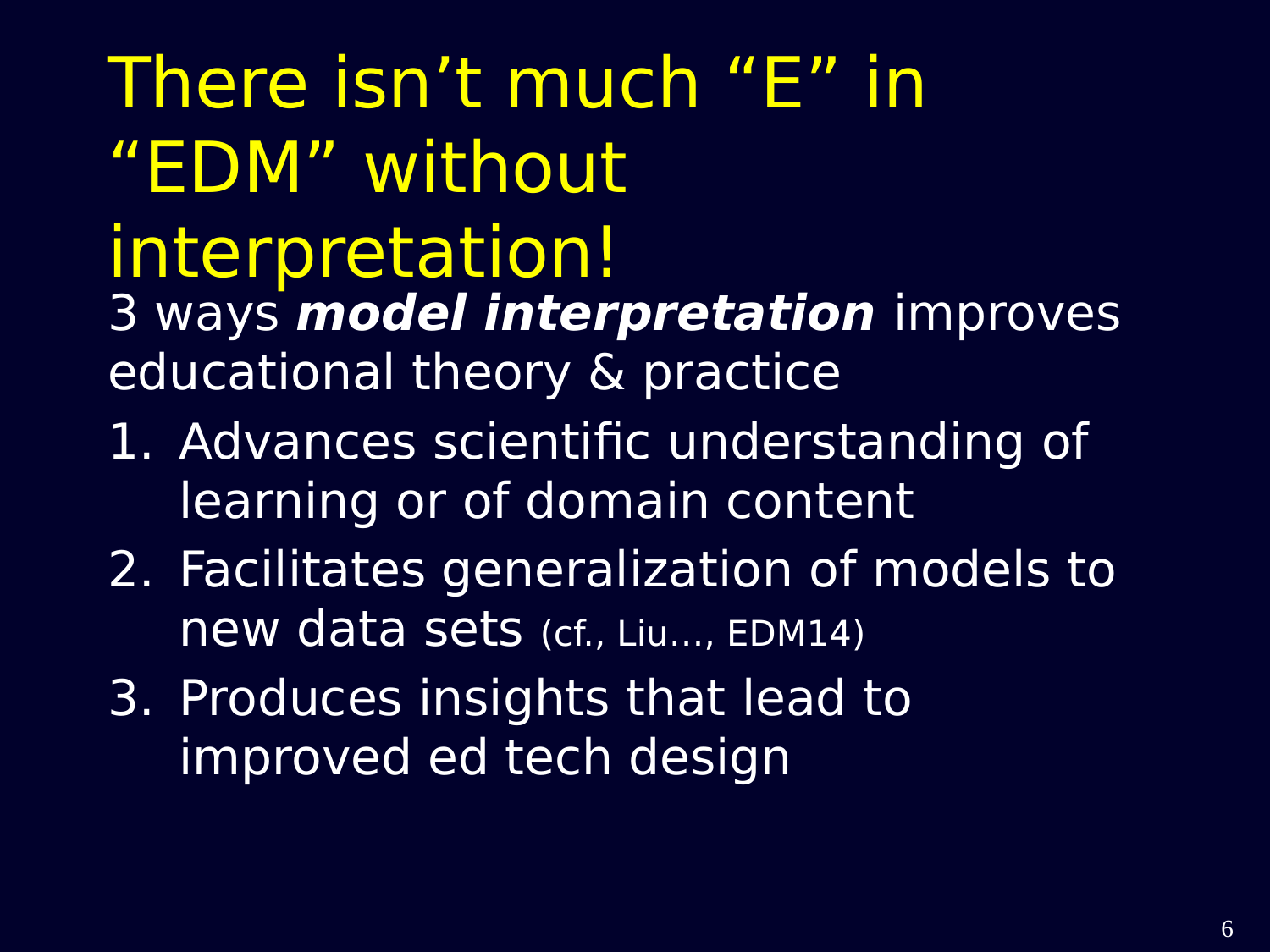

# There isn’t much “E” in “EDM” without interpretation!
3 ways model interpretation improves educational theory & practice
Advances scientific understanding of learning or of domain content
Facilitates generalization of models to new data sets (cf., Liu…, EDM14)
Produces insights that lead to improved ed tech design